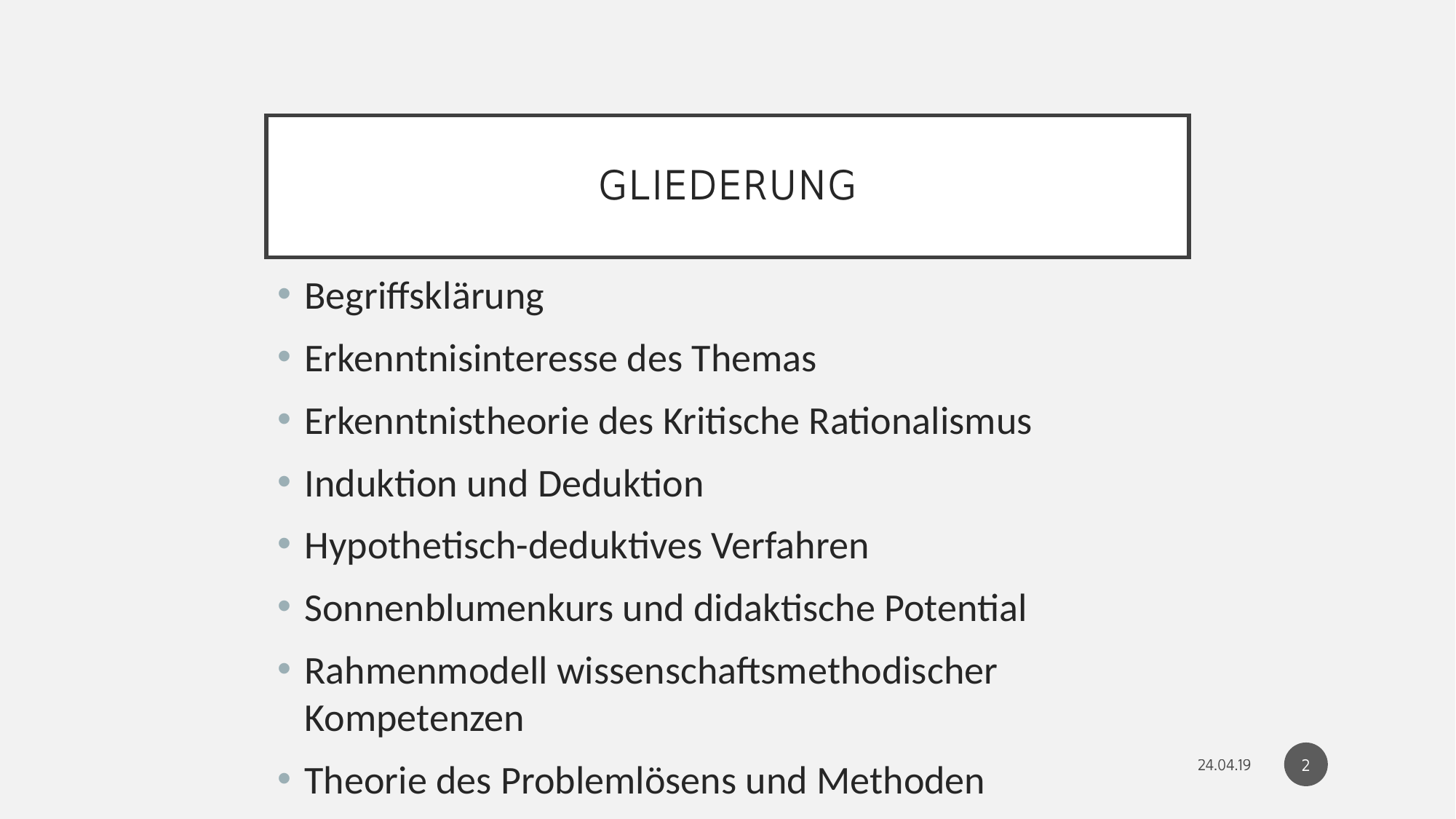

# Gliederung
Begriffsklärung
Erkenntnisinteresse des Themas
Erkenntnistheorie des Kritische Rationalismus
Induktion und Deduktion
Hypothetisch-deduktives Verfahren
Sonnenblumenkurs und didaktische Potential
Rahmenmodell wissenschaftsmethodischer Kompetenzen
Theorie des Problemlösens und Methoden
2
24.04.19